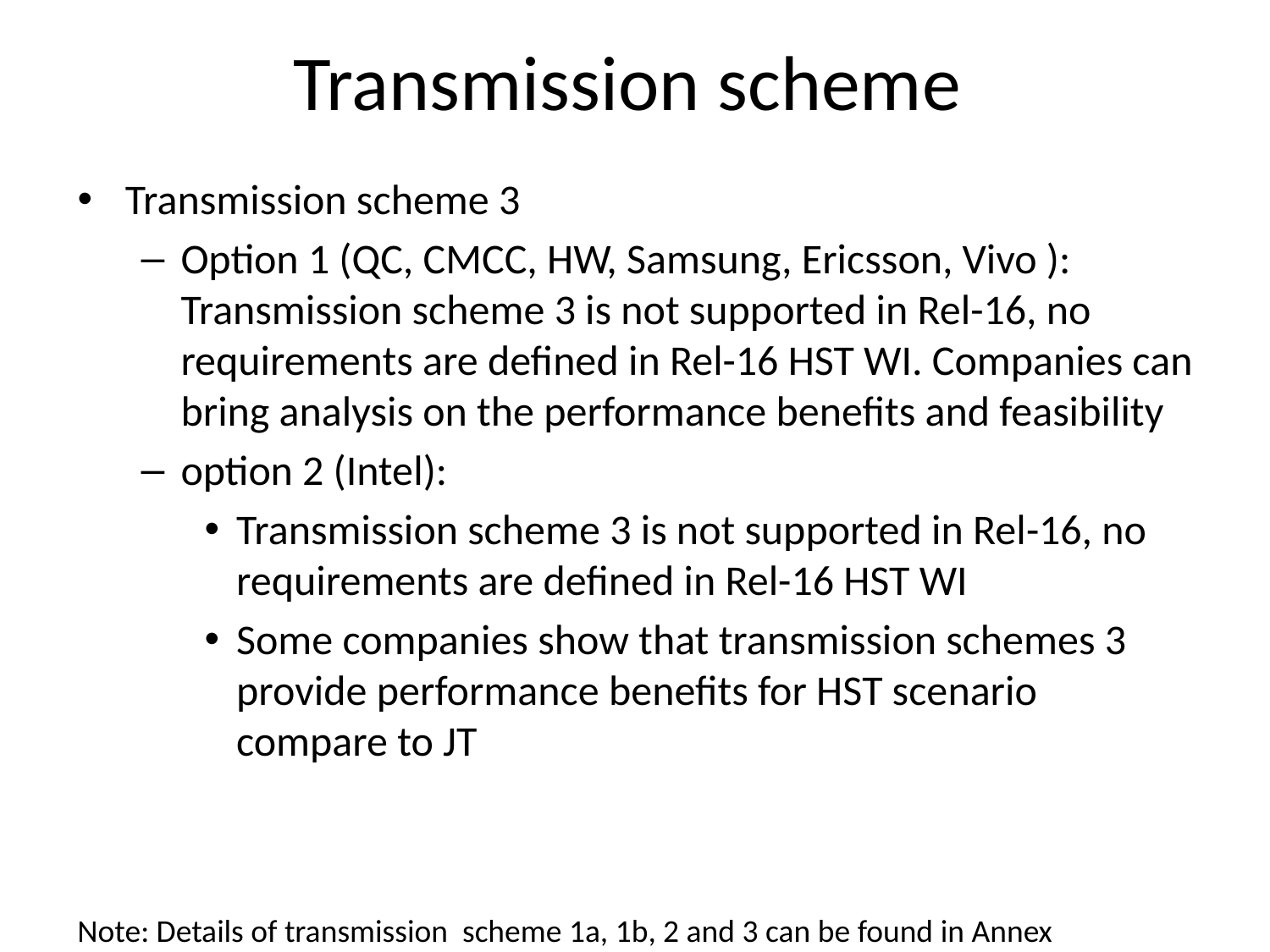

# Transmission scheme
Transmission scheme 3
Option 1 (QC, CMCC, HW, Samsung, Ericsson, Vivo ): Transmission scheme 3 is not supported in Rel-16, no requirements are defined in Rel-16 HST WI. Companies can bring analysis on the performance benefits and feasibility
option 2 (Intel):
Transmission scheme 3 is not supported in Rel-16, no requirements are defined in Rel-16 HST WI
Some companies show that transmission schemes 3 provide performance benefits for HST scenario compare to JT

Note: Details of transmission  scheme 1a, 1b, 2 and 3 can be found in Annex